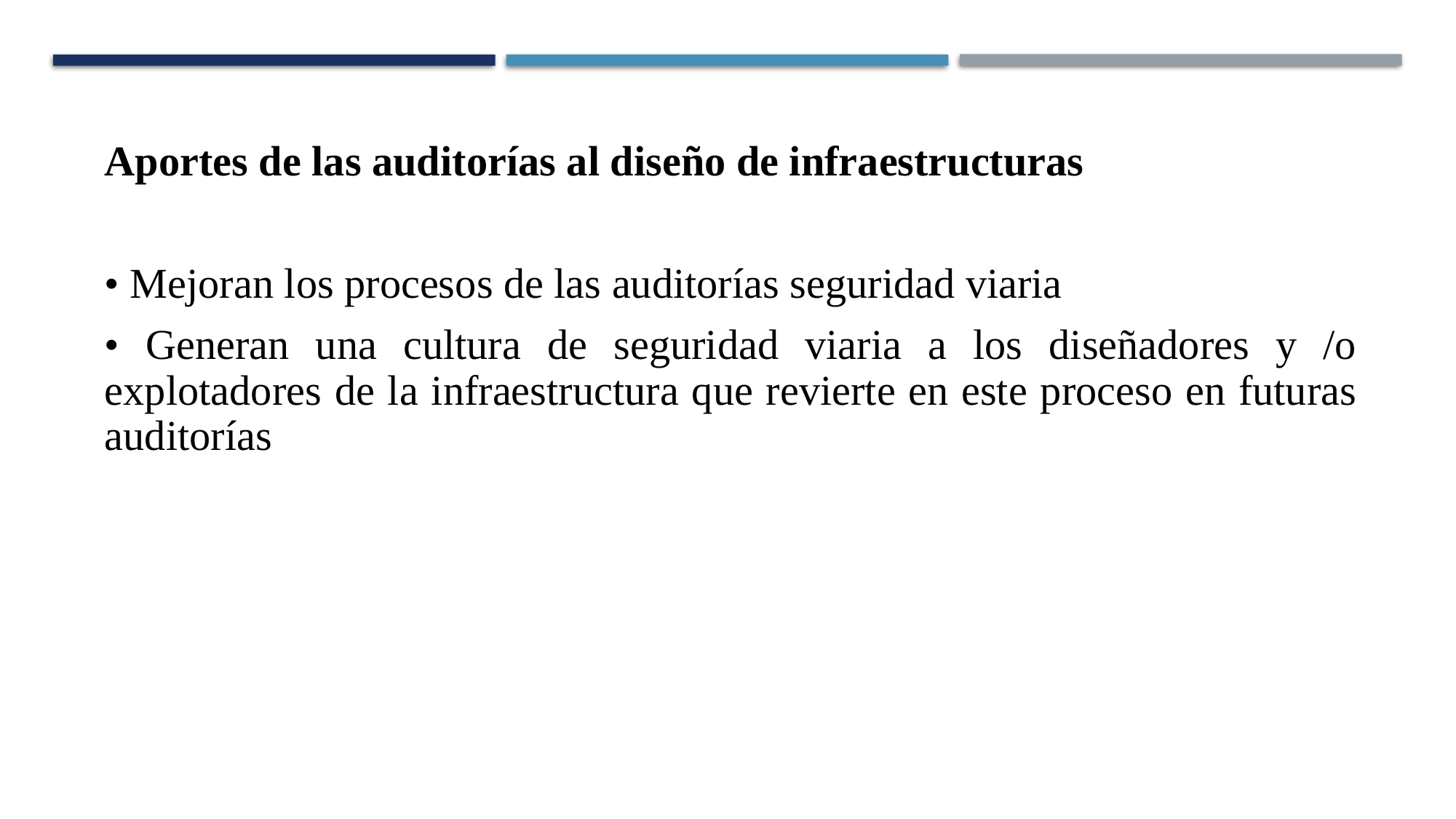

Aportes de las auditorías al diseño de infraestructuras

• Mejoran los procesos de las auditorías seguridad viaria
• Generan una cultura de seguridad viaria a los diseñadores y /o explotadores de la infraestructura que revierte en este proceso en futuras auditorías